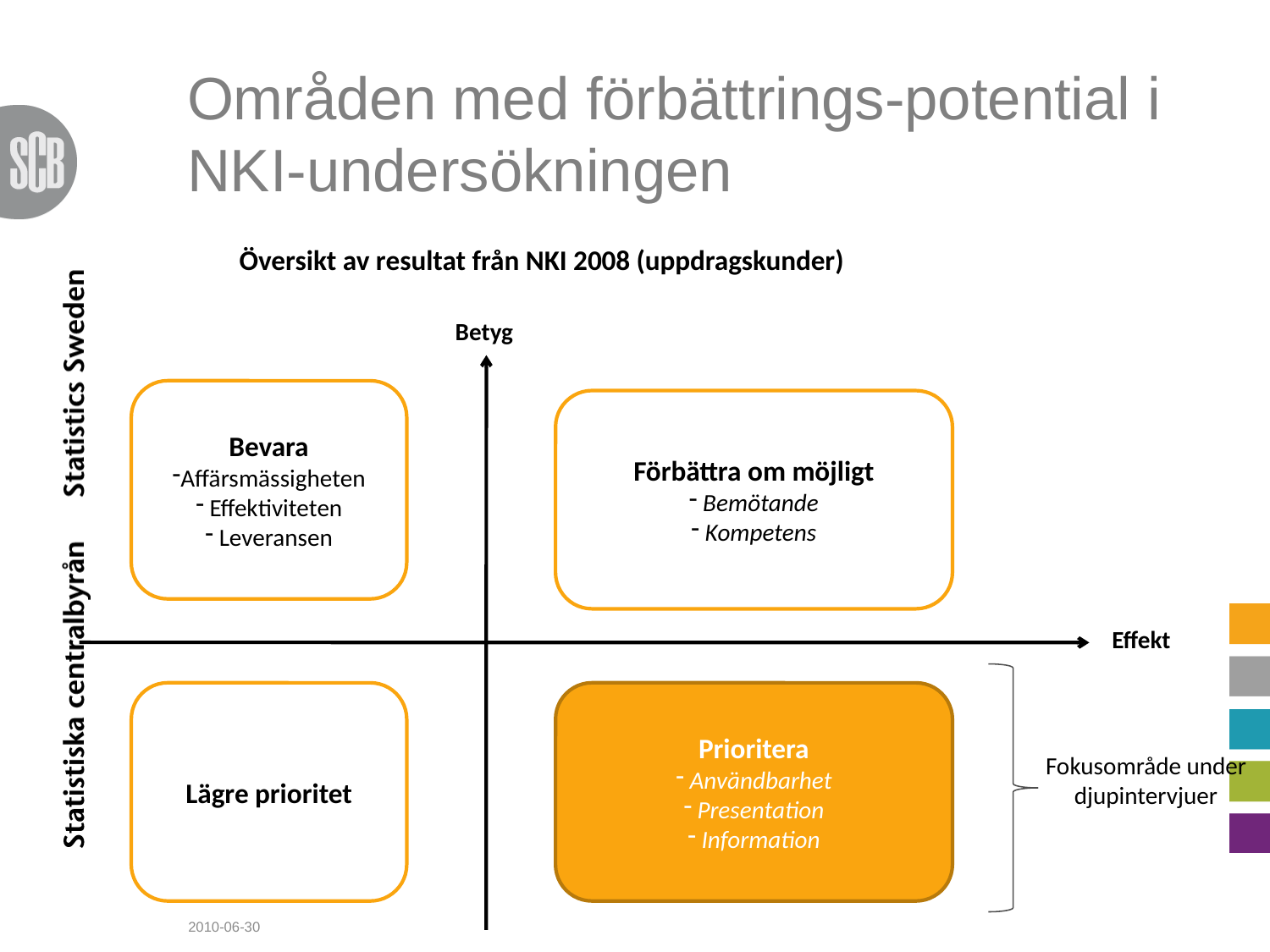

# Områden med förbättrings-potential i NKI-undersökningen
Översikt av resultat från NKI 2008 (uppdragskunder)
Betyg
Bevara
Affärsmässigheten
 Effektiviteten
 Leveransen
Förbättra om möjligt
 Bemötande
 Kompetens
Effekt

Lägre prioritet
Prioritera
 Användbarhet
 Presentation
 Information
Fokusområde under djupintervjuer
2010-06-30